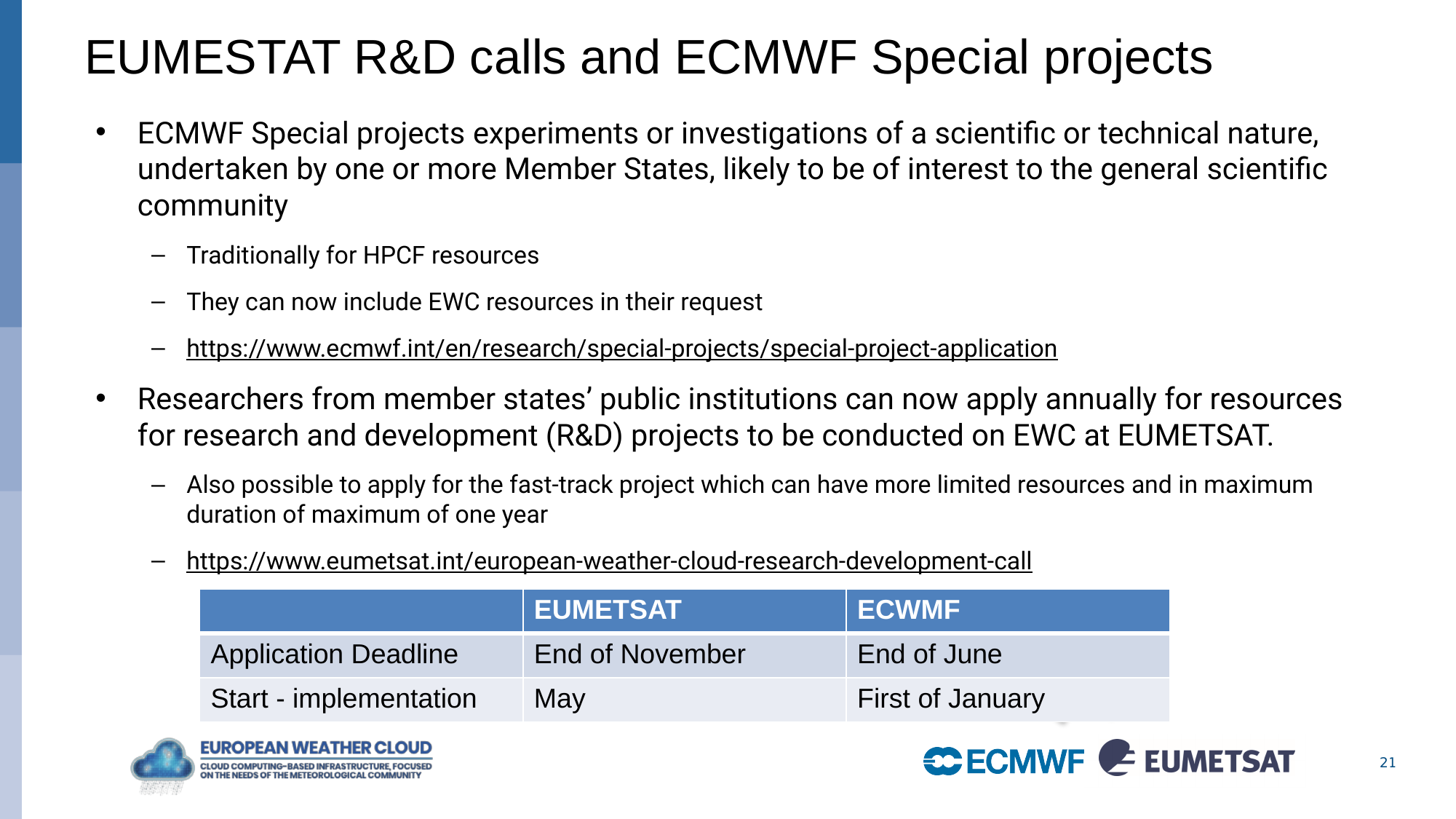

# EUMESTAT R&D calls and ECMWF Special projects
ECMWF Special projects experiments or investigations of a scientific or technical nature, undertaken by one or more Member States, likely to be of interest to the general scientific community
Traditionally for HPCF resources
They can now include EWC resources in their request
https://www.ecmwf.int/en/research/special-projects/special-project-application
Researchers from member states’ public institutions can now apply annually for resources for research and development (R&D) projects to be conducted on EWC at EUMETSAT.
Also possible to apply for the fast-track project which can have more limited resources and in maximum duration of maximum of one year
https://www.eumetsat.int/european-weather-cloud-research-development-call
|  | EUMETSAT | ECWMF |
| --- | --- | --- |
| Application Deadline | End of November | End of June |
| Start - implementation | May | First of January |

21